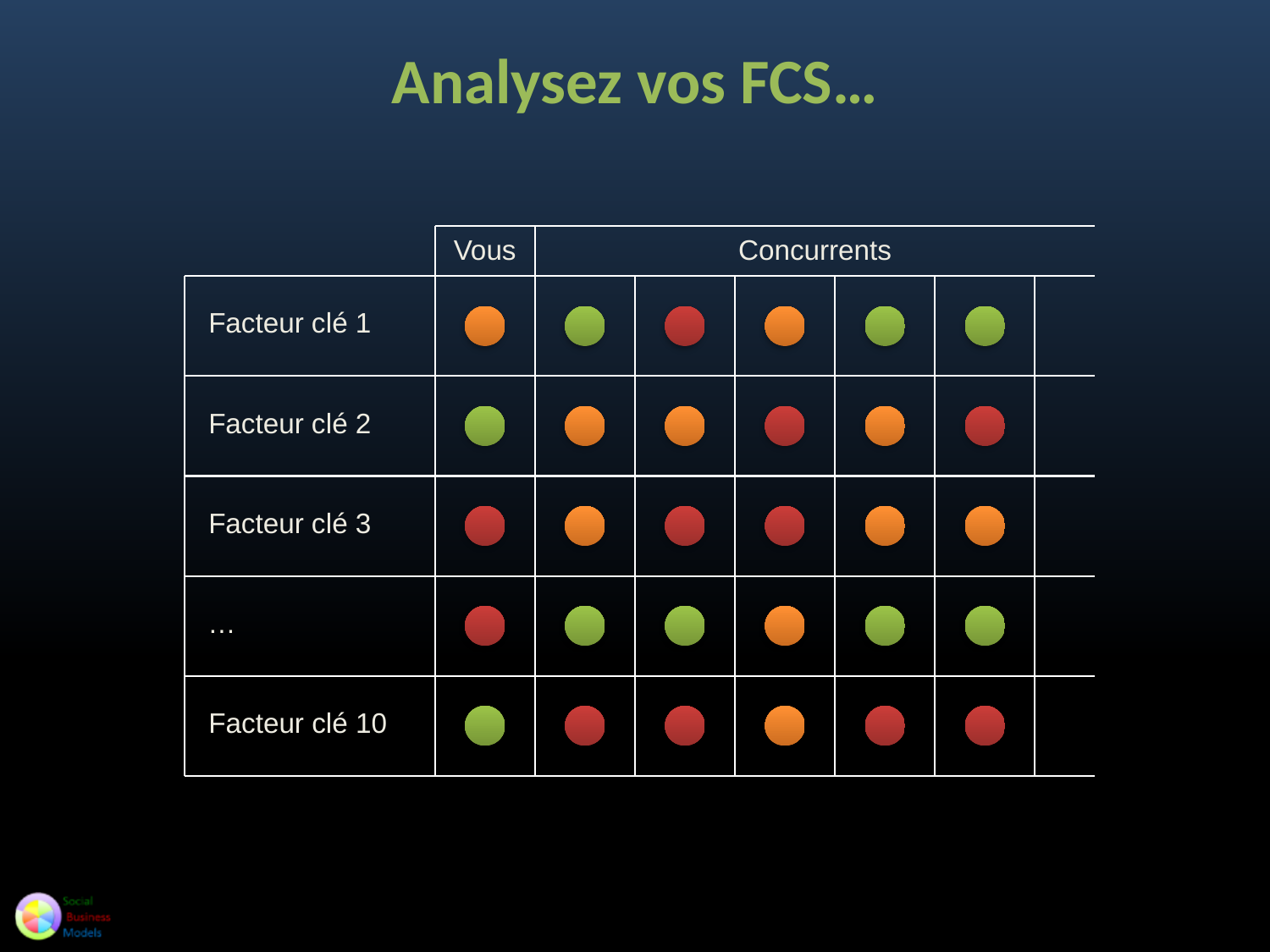

# Analysez vos FCS…
Vous
Concurrents

Facteur clé 1

Facteur clé 2
Facteur clé 3
…
Facteur clé 10